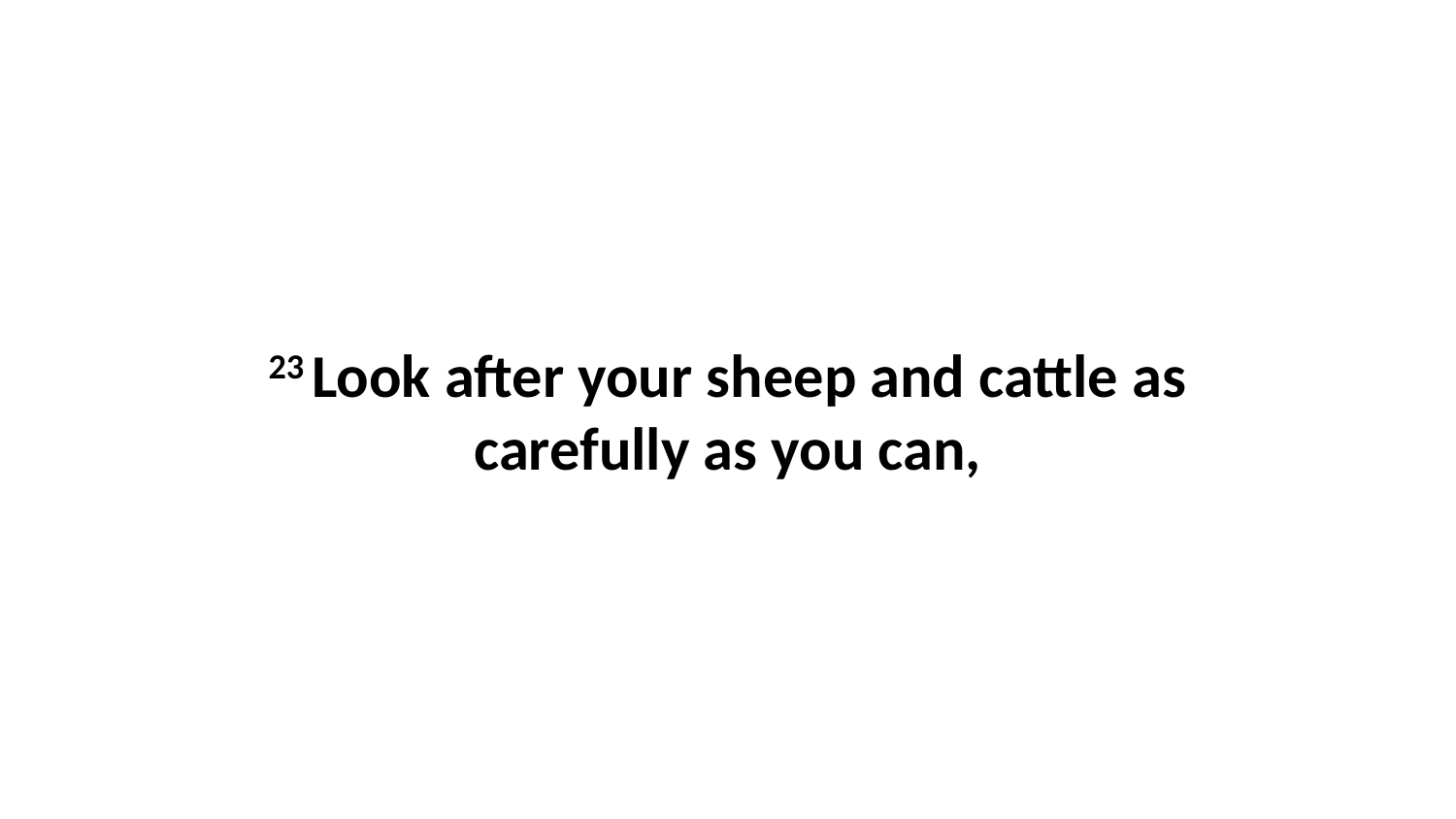

23 Look after your sheep and cattle as carefully as you can,